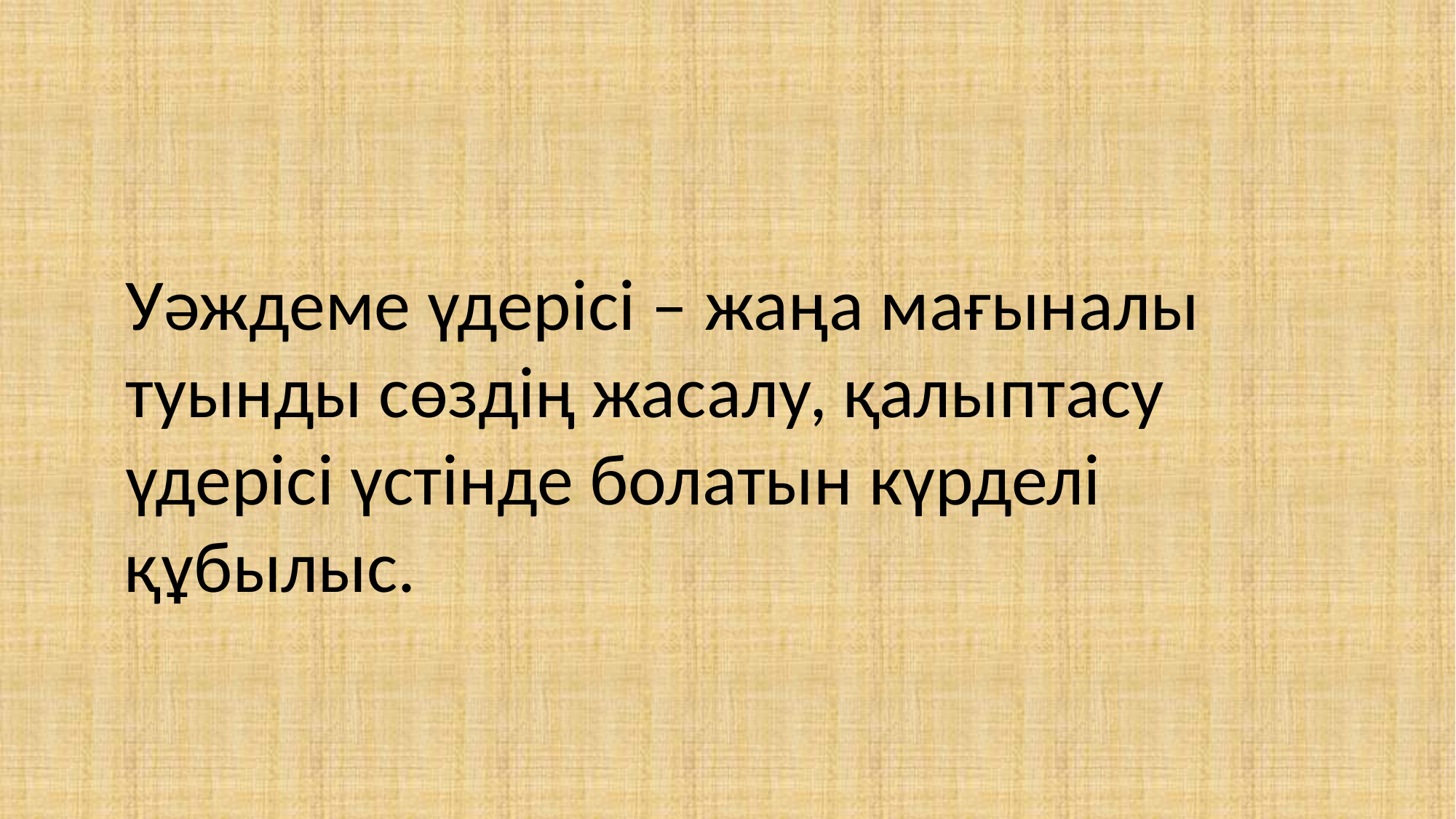

Уәждеме үдерісі – жаңа мағыналы туынды сөздің жасалу, қалыптасу үдерісі үстінде болатын күрделі құбылыс.